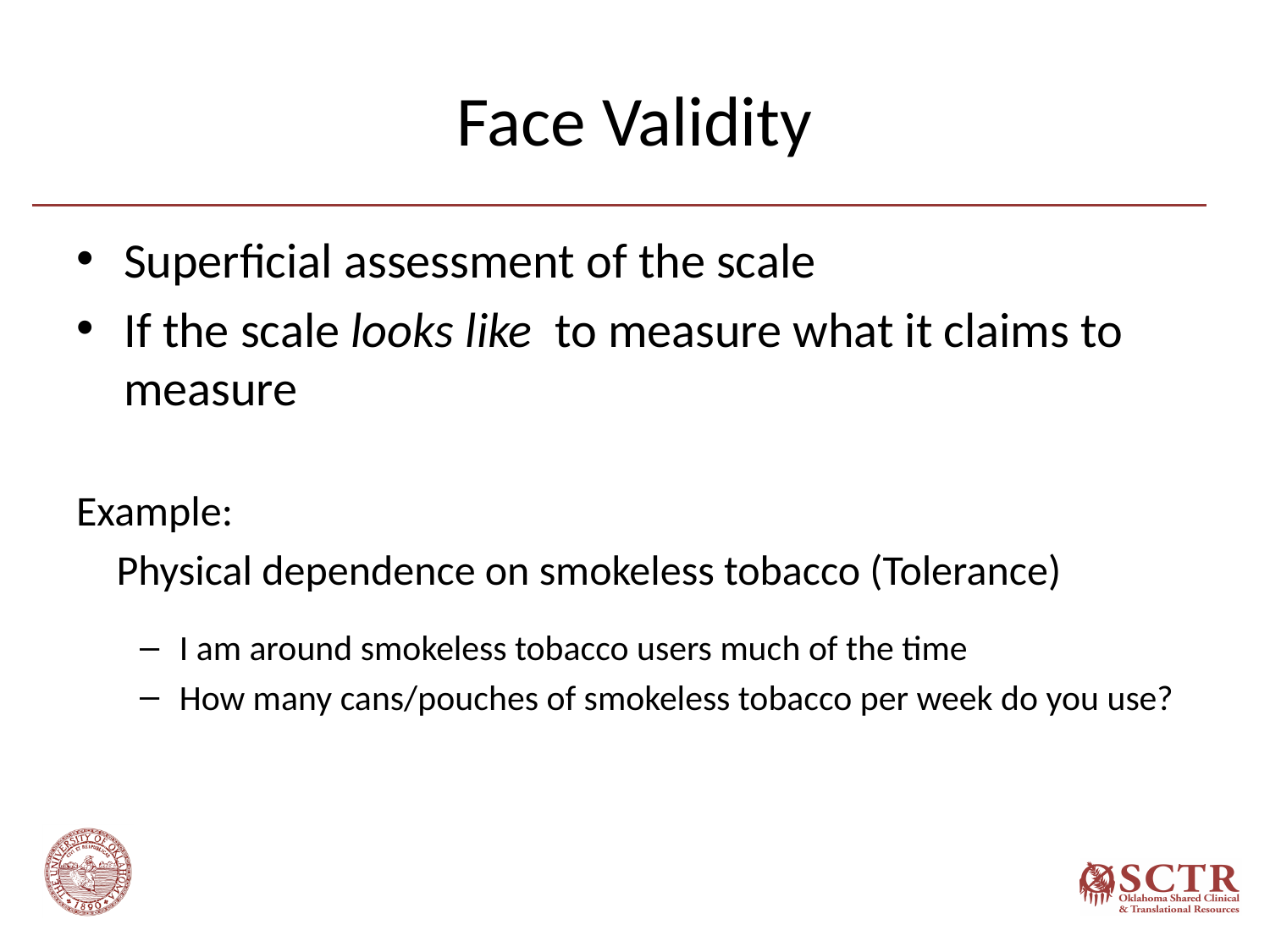

# Face Validity
Superficial assessment of the scale
If the scale looks like  to measure what it claims to measure

Example:
Physical dependence on smokeless tobacco (Tolerance)

I am around smokeless tobacco users much of the time
How many cans/pouches of smokeless tobacco per week do you use?